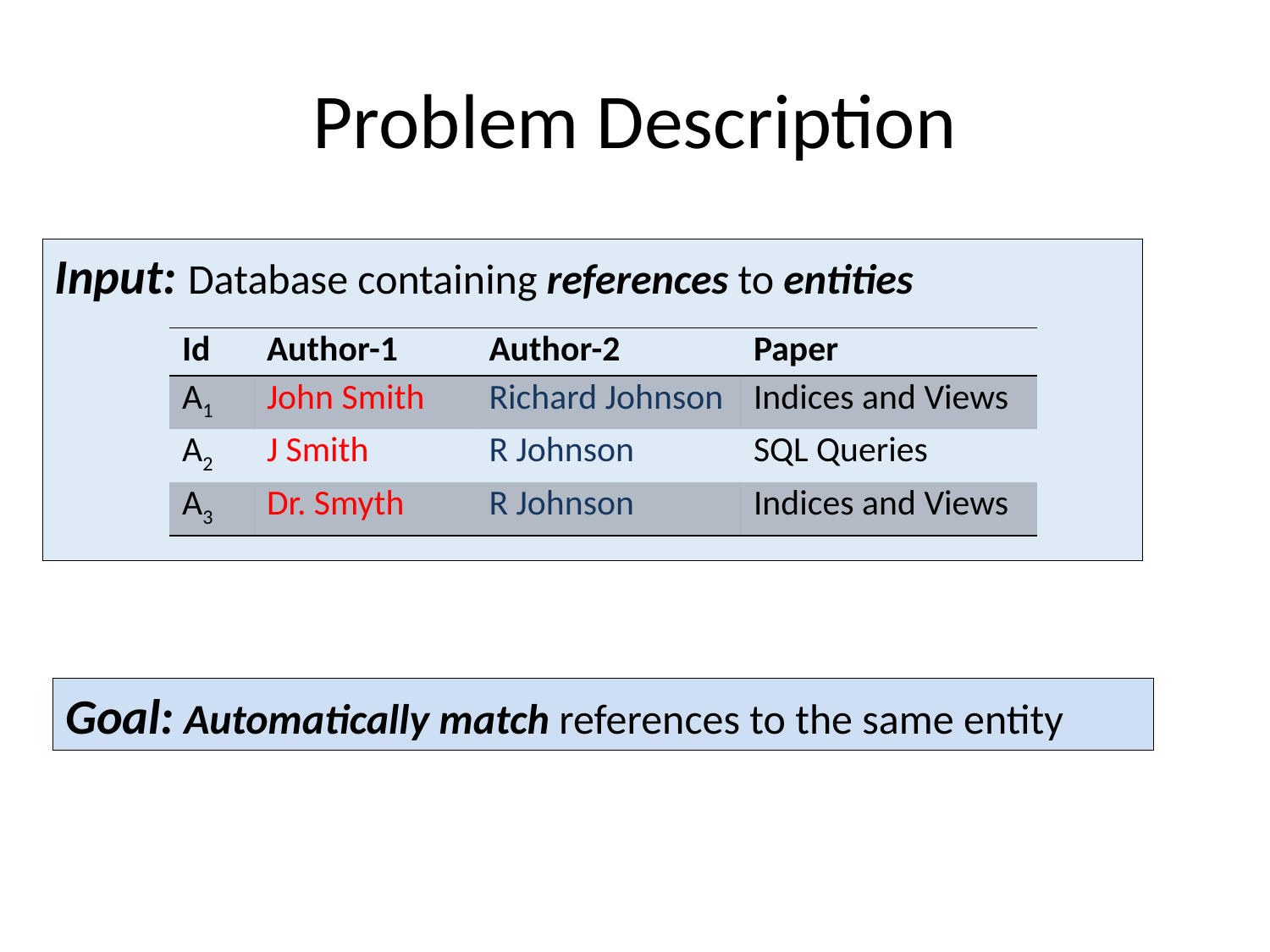

# Problem Description
Input: Database containing references to entities
| Id | Author-1 | Author-2 | Paper |
| --- | --- | --- | --- |
| A1 | John Smith | Richard Johnson | Indices and Views |
| A2 | J Smith | R Johnson | SQL Queries |
| A3 | Dr. Smyth | R Johnson | Indices and Views |
Goal: Automatically match references to the same entity